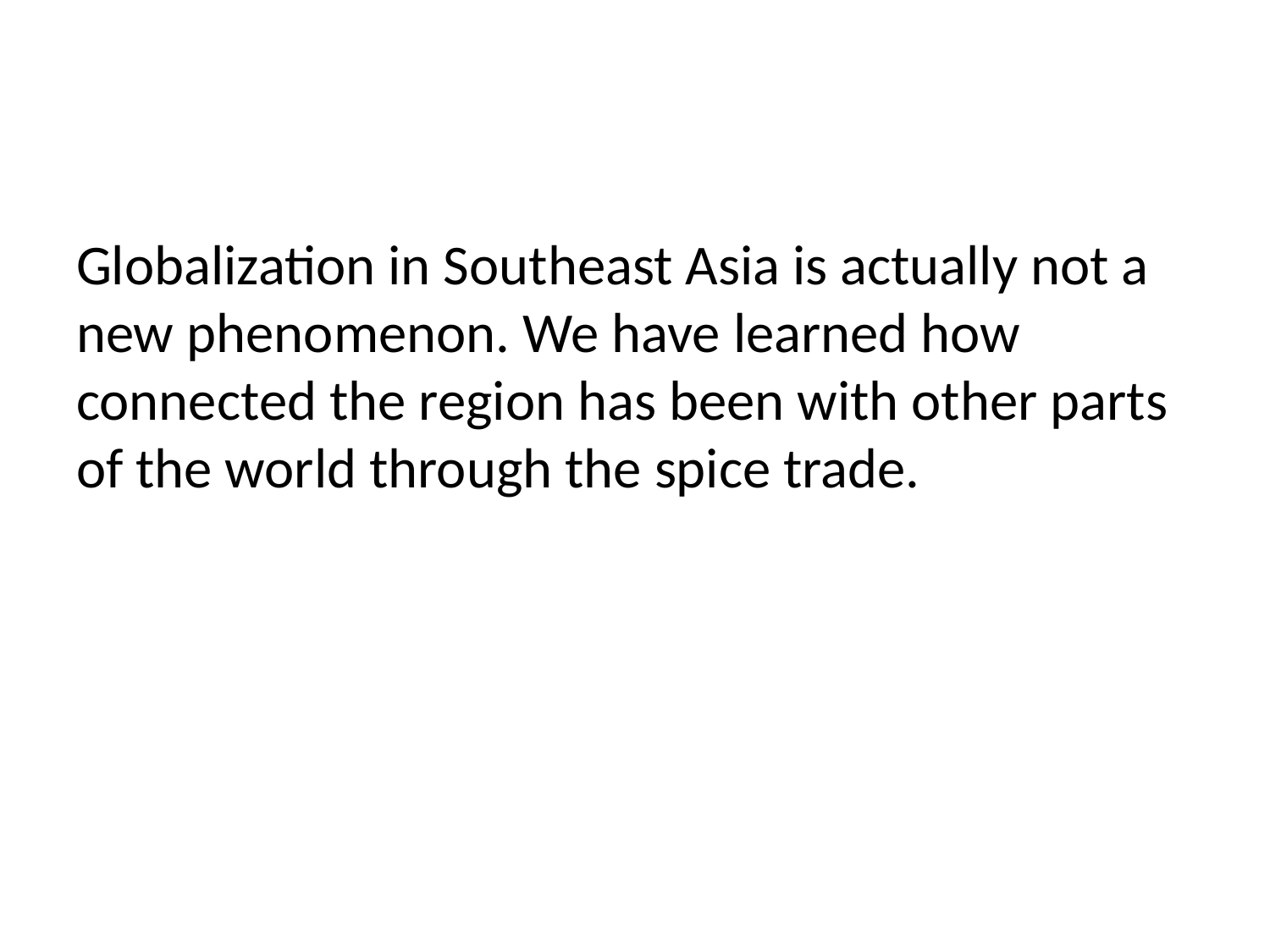

#
Globalization in Southeast Asia is actually not a new phenomenon. We have learned how connected the region has been with other parts of the world through the spice trade.